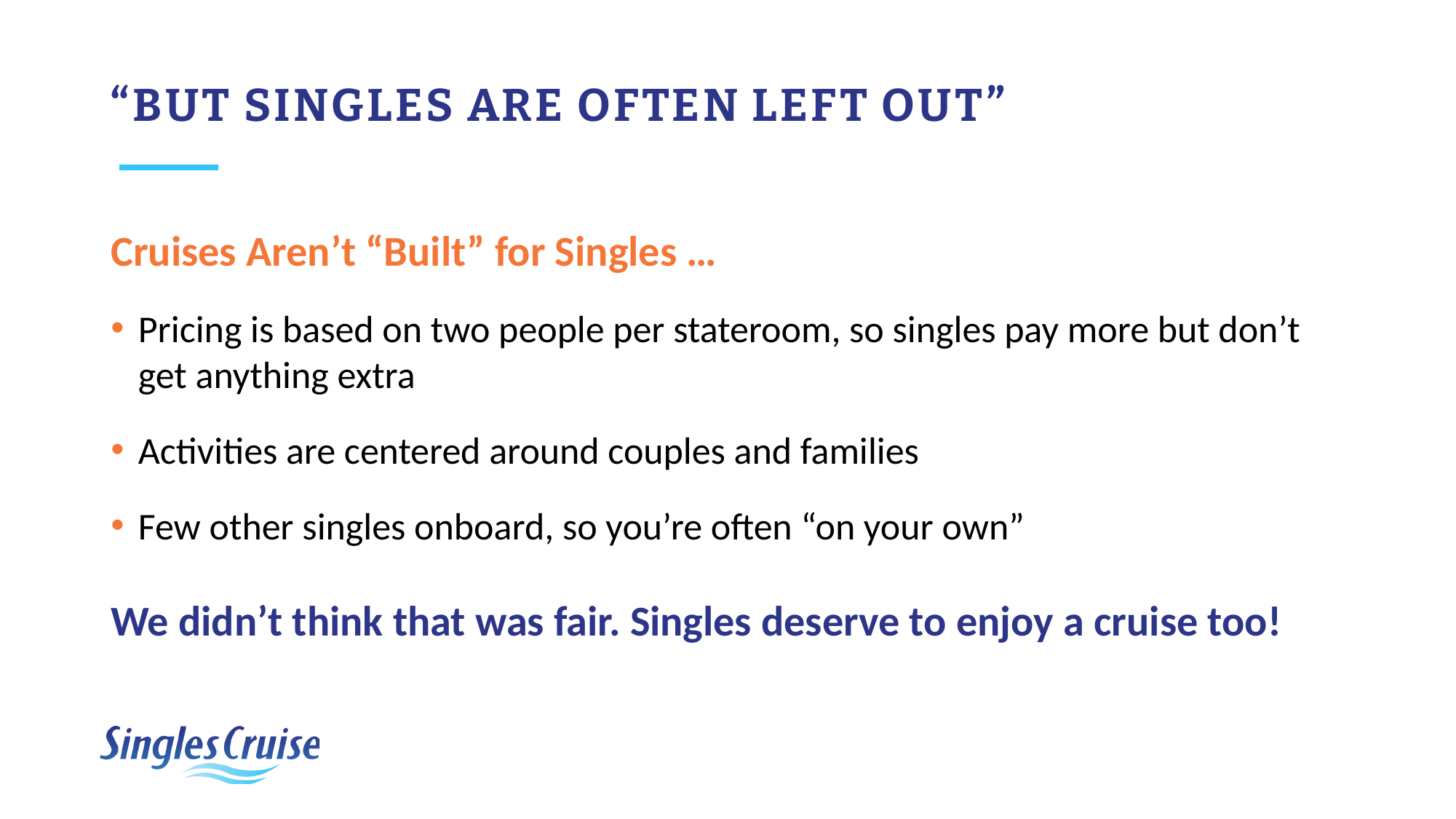

# “BUT SINGLES ARE OFTEN LEFT OUT”
Cruises Aren’t “Built” for Singles …
Pricing is based on two people per stateroom, so singles pay more but don’t get anything extra
Activities are centered around couples and families
Few other singles onboard, so you’re often “on your own”
We didn’t think that was fair. Singles deserve to enjoy a cruise too!